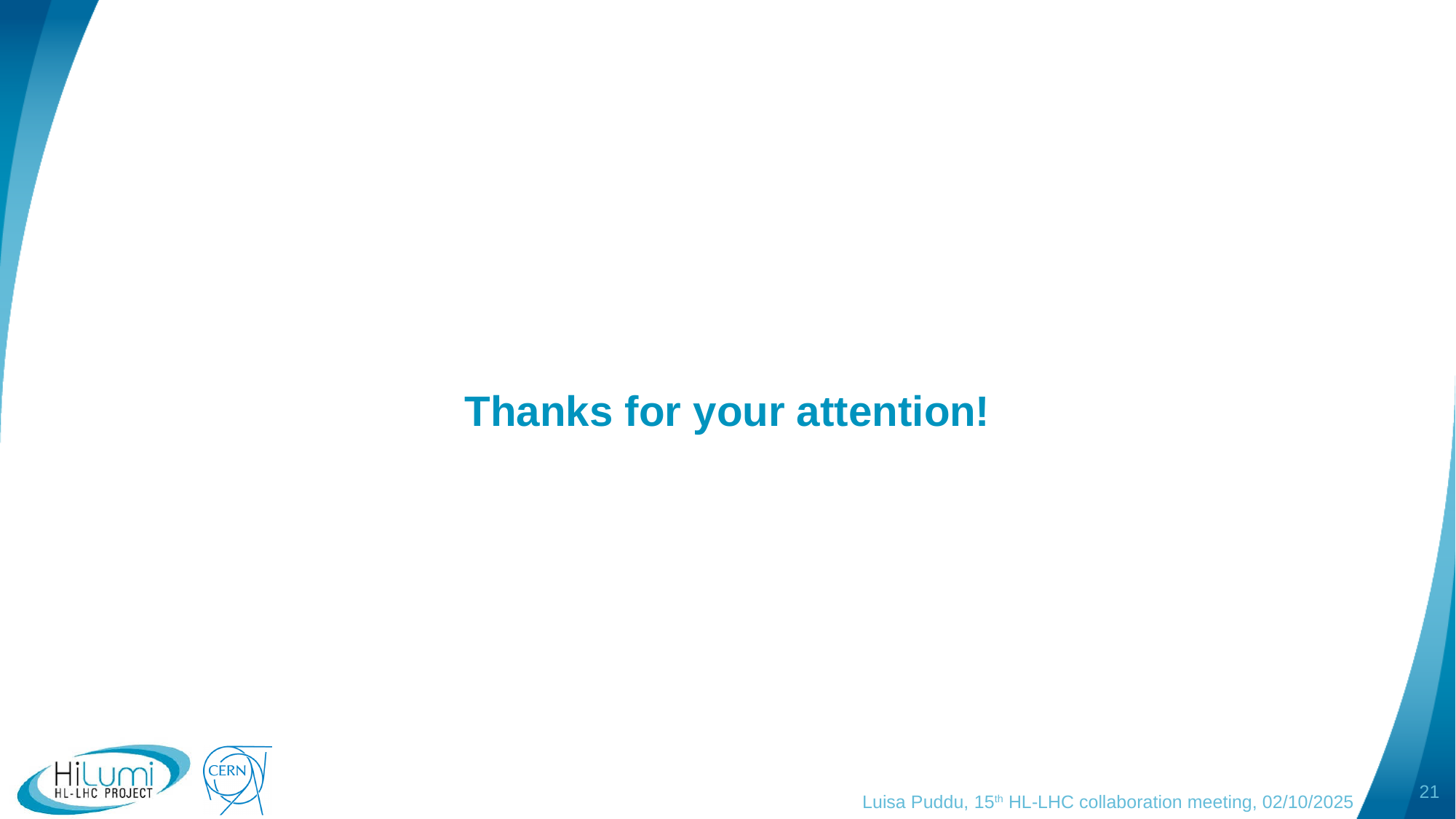

# Thanks for your attention!
Luisa Puddu, 15th HL-LHC collaboration meeting, 02/10/2025
21